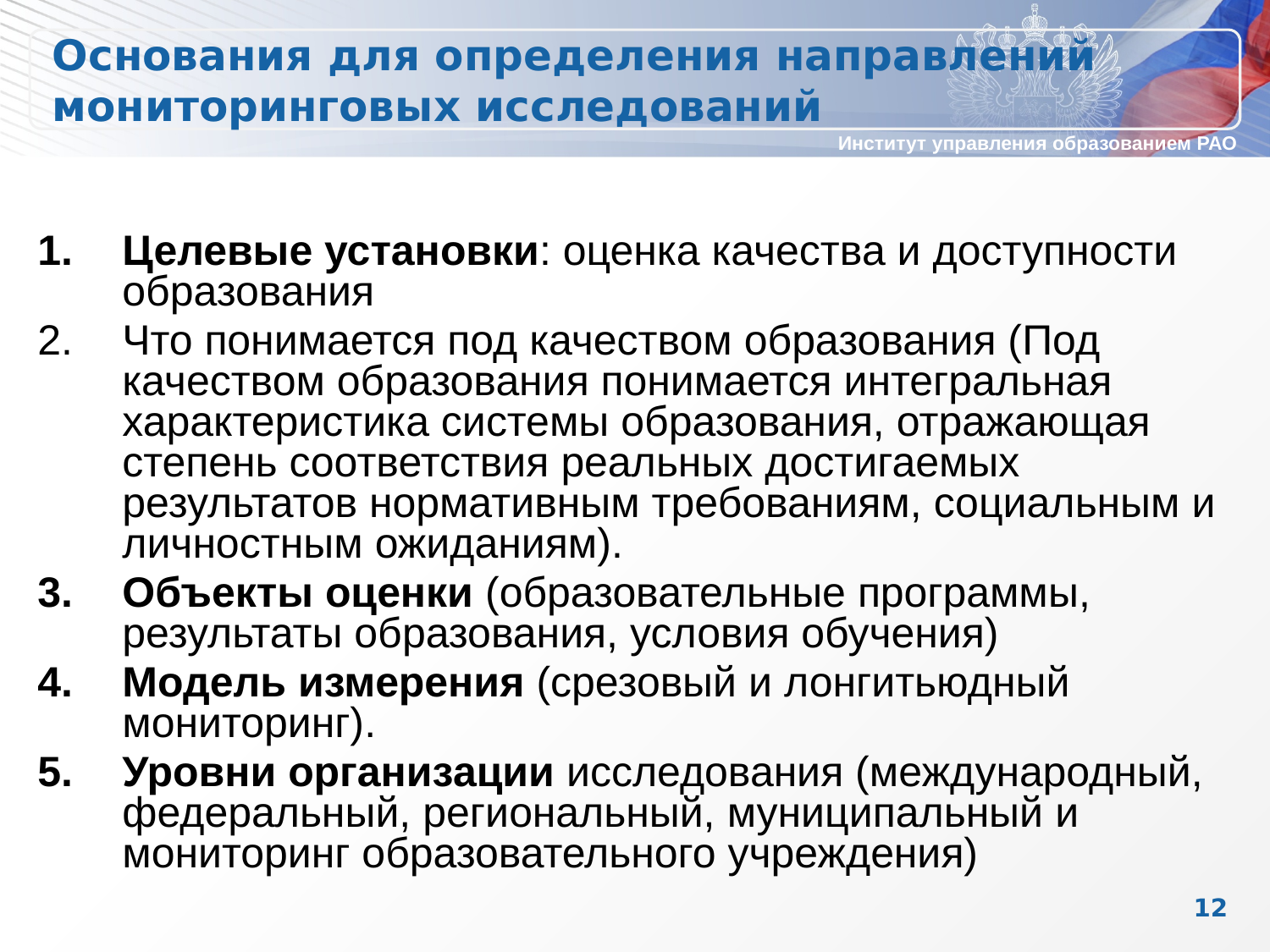

Основания для определения направлений мониторинговых исследований

Целевые установки: оценка качества и доступности образования
Что понимается под качеством образования (Под качеством образования понимается интегральная характеристика системы образования, отражающая степень соответствия реальных достигаемых результатов нормативным требованиям, социальным и личностным ожиданиям).
Объекты оценки (образовательные программы, результаты образования, условия обучения)
Модель измерения (срезовый и лонгитьюдный мониторинг).
Уровни организации исследования (международный, федеральный, региональный, муниципальный и мониторинг образовательного учреждения)
12